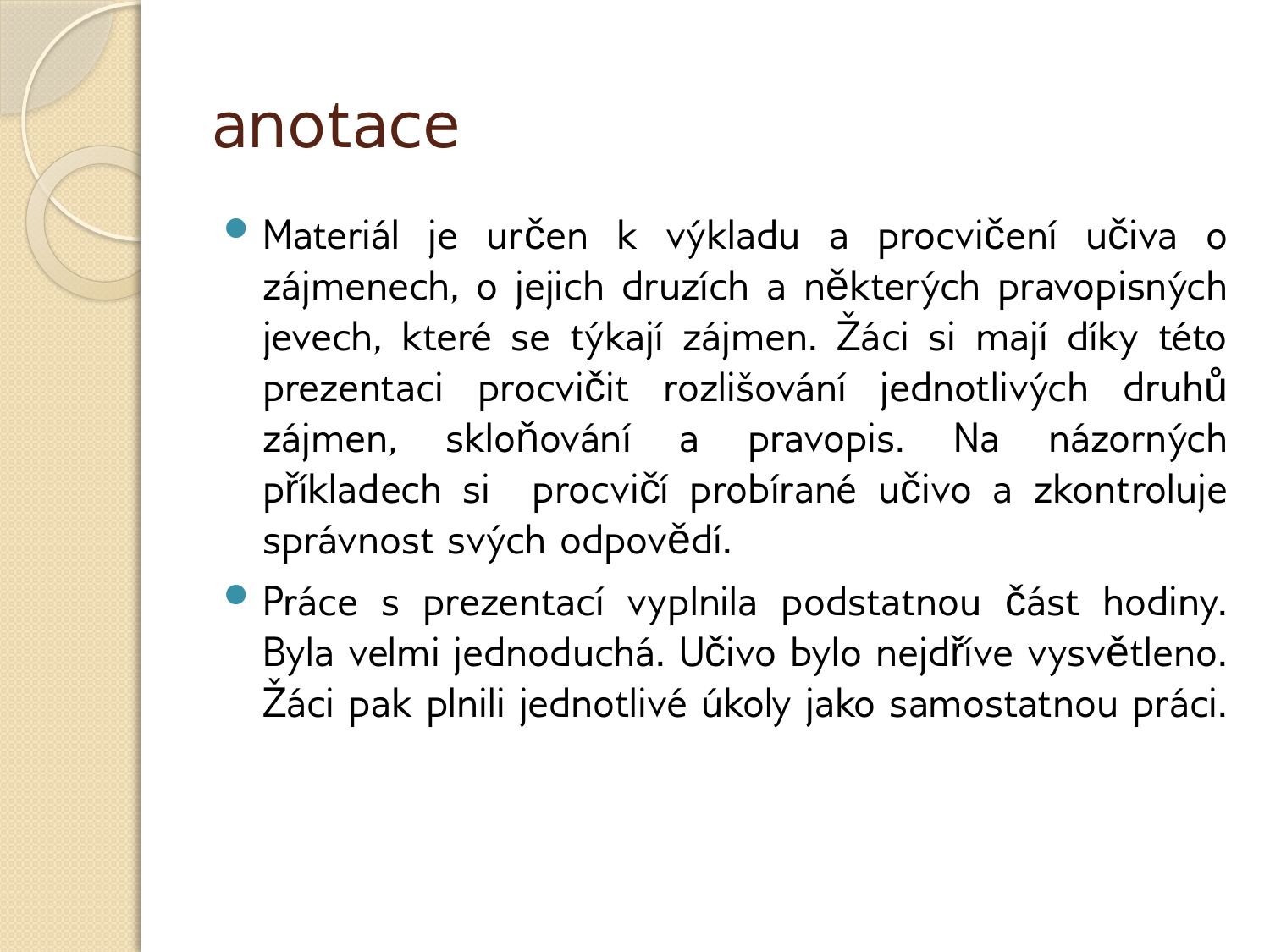

# anotace
Materiál je určen k výkladu a procvičení učiva o zájmenech, o jejich druzích a některých pravopisných jevech, které se týkají zájmen. Žáci si mají díky této prezentaci procvičit rozlišování jednotlivých druhů zájmen, skloňování a pravopis. Na názorných příkladech si  procvičí probírané učivo a zkontroluje správnost svých odpovědí.
Práce s prezentací vyplnila podstatnou část hodiny. Byla velmi jednoduchá. Učivo bylo nejdříve vysvětleno. Žáci pak plnili jednotlivé úkoly jako samostatnou práci.